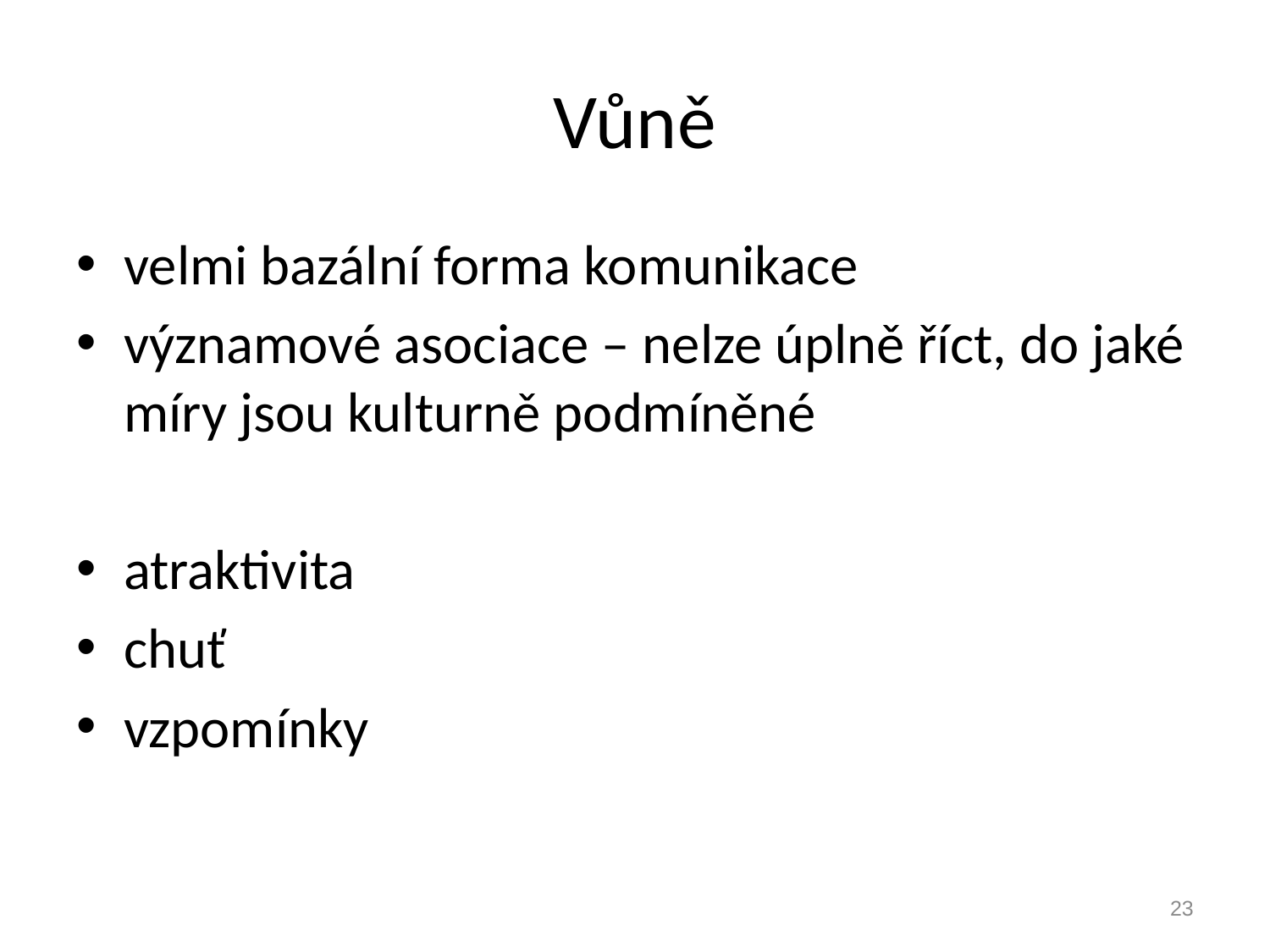

# Vůně
velmi bazální forma komunikace
významové asociace – nelze úplně říct, do jaké míry jsou kulturně podmíněné

atraktivita
chuť
vzpomínky

23